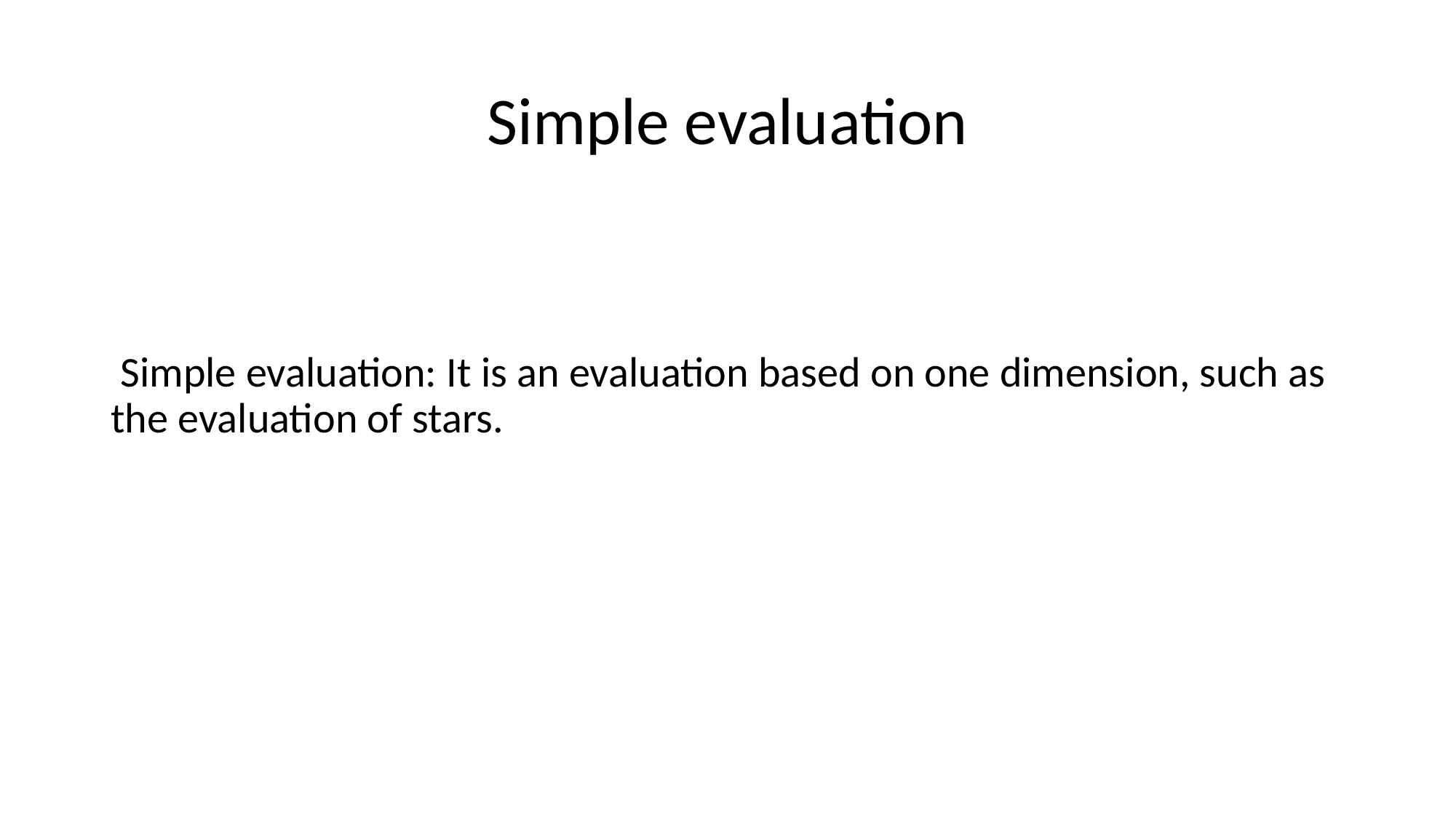

# Simple evaluation

 Simple evaluation: It is an evaluation based on one dimension, such as the evaluation of stars.